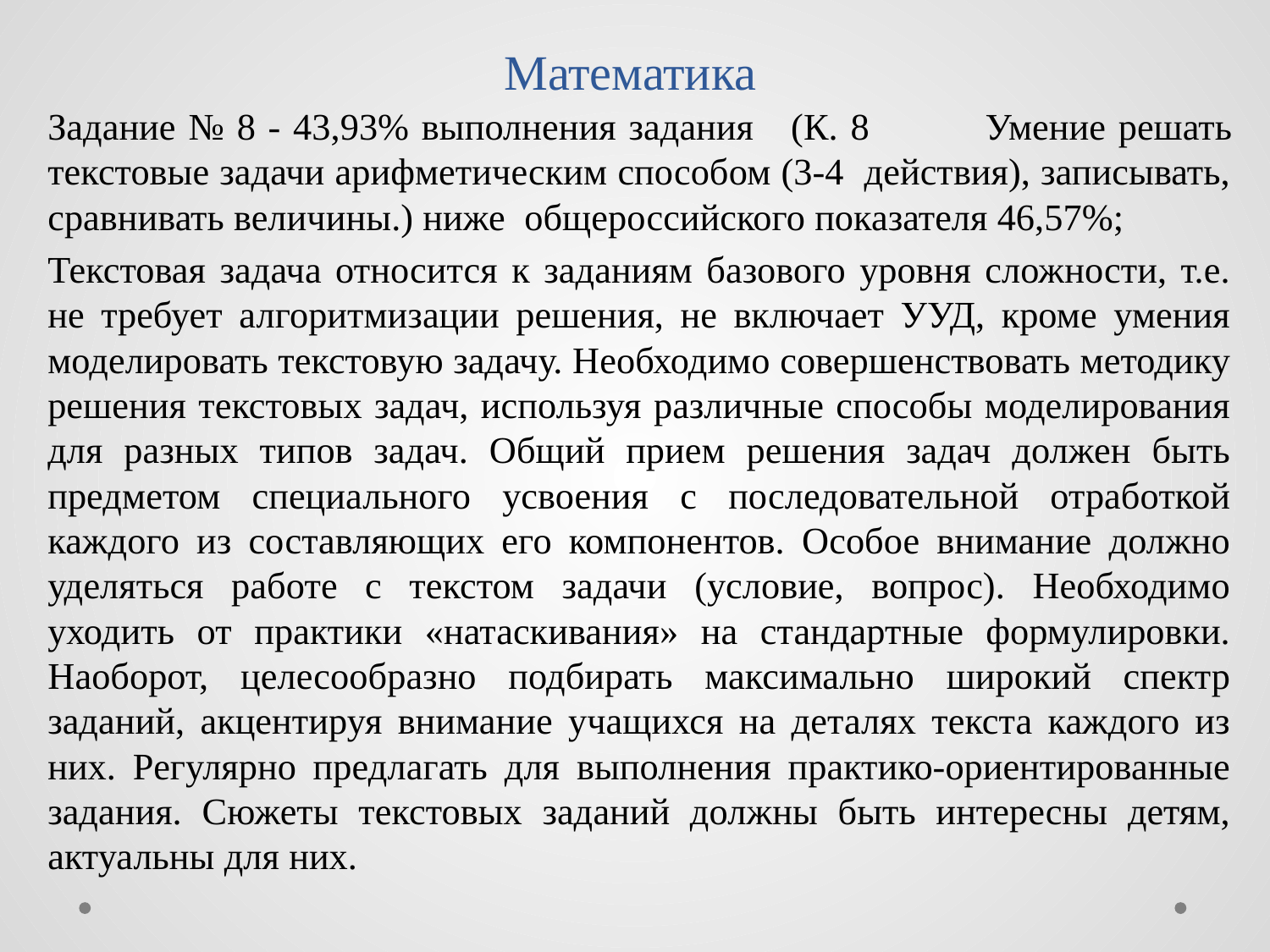

# Математика
Задание № 8 - 43,93% выполнения задания   (К. 8 	Умение решать текстовые задачи арифметическим способом (3-4  действия), записывать, сравнивать величины.) ниже  общероссийского показателя 46,57%;
Текстовая задача относится к заданиям базового уровня сложности, т.е. не требует алгоритмизации решения, не включает УУД, кроме умения моделировать текстовую задачу. Необходимо совершенствовать методику решения текстовых задач, используя различные способы моделирования для разных типов задач. Общий прием решения задач должен быть предметом специального усвоения с последовательной отработкой каждого из составляющих его компонентов. Особое внимание должно уделяться работе с текстом задачи (условие, вопрос). Необходимо уходить от практики «натаскивания» на стандартные формулировки. Наоборот, целесообразно подбирать максимально широкий спектр заданий, акцентируя внимание учащихся на деталях текста каждого из них. Регулярно предлагать для выполнения практико-ориентированные задания. Сюжеты текстовых заданий должны быть интересны детям, актуальны для них.